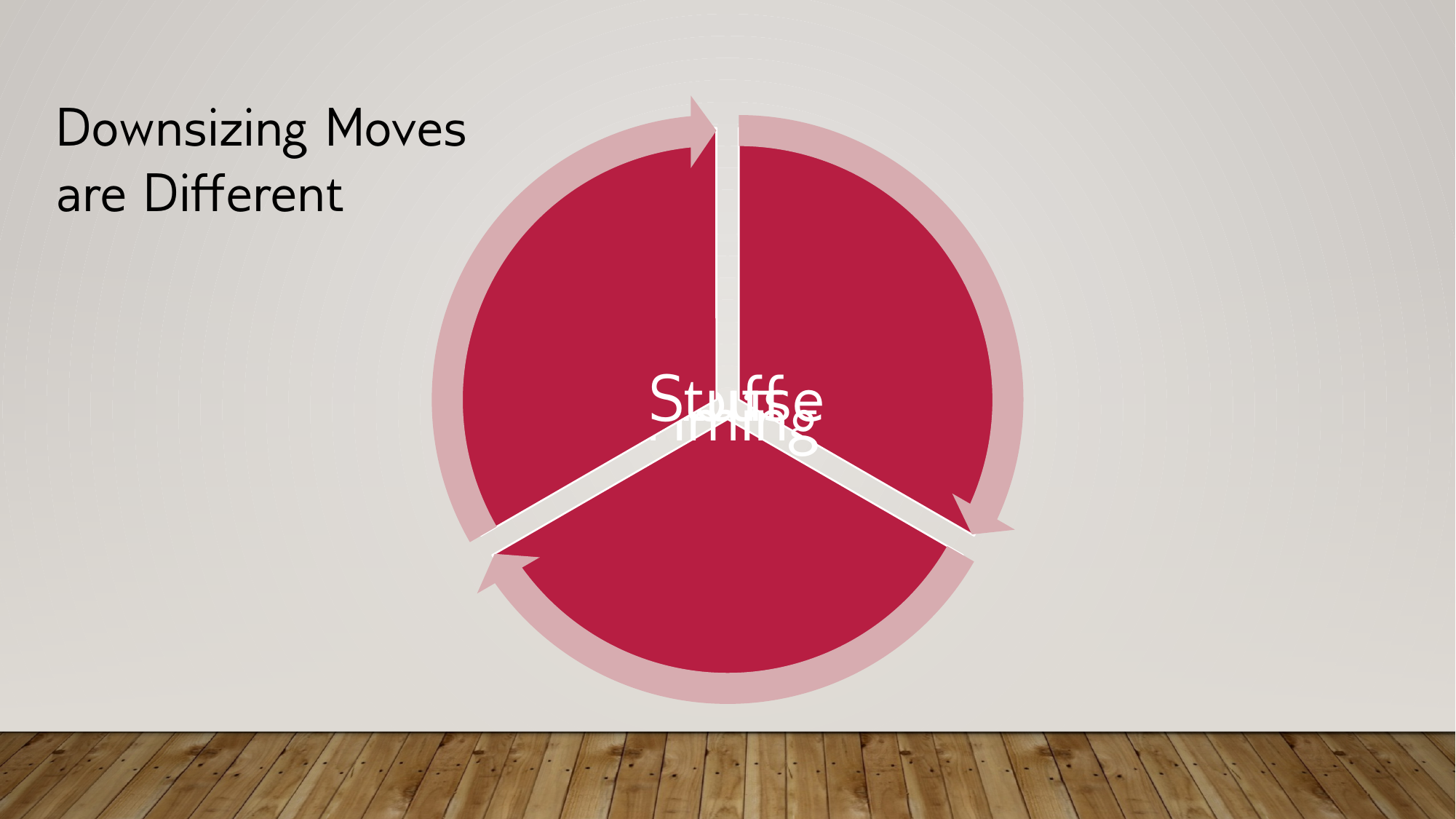

Downsizing Moves are Different
House
Timing
Stuff